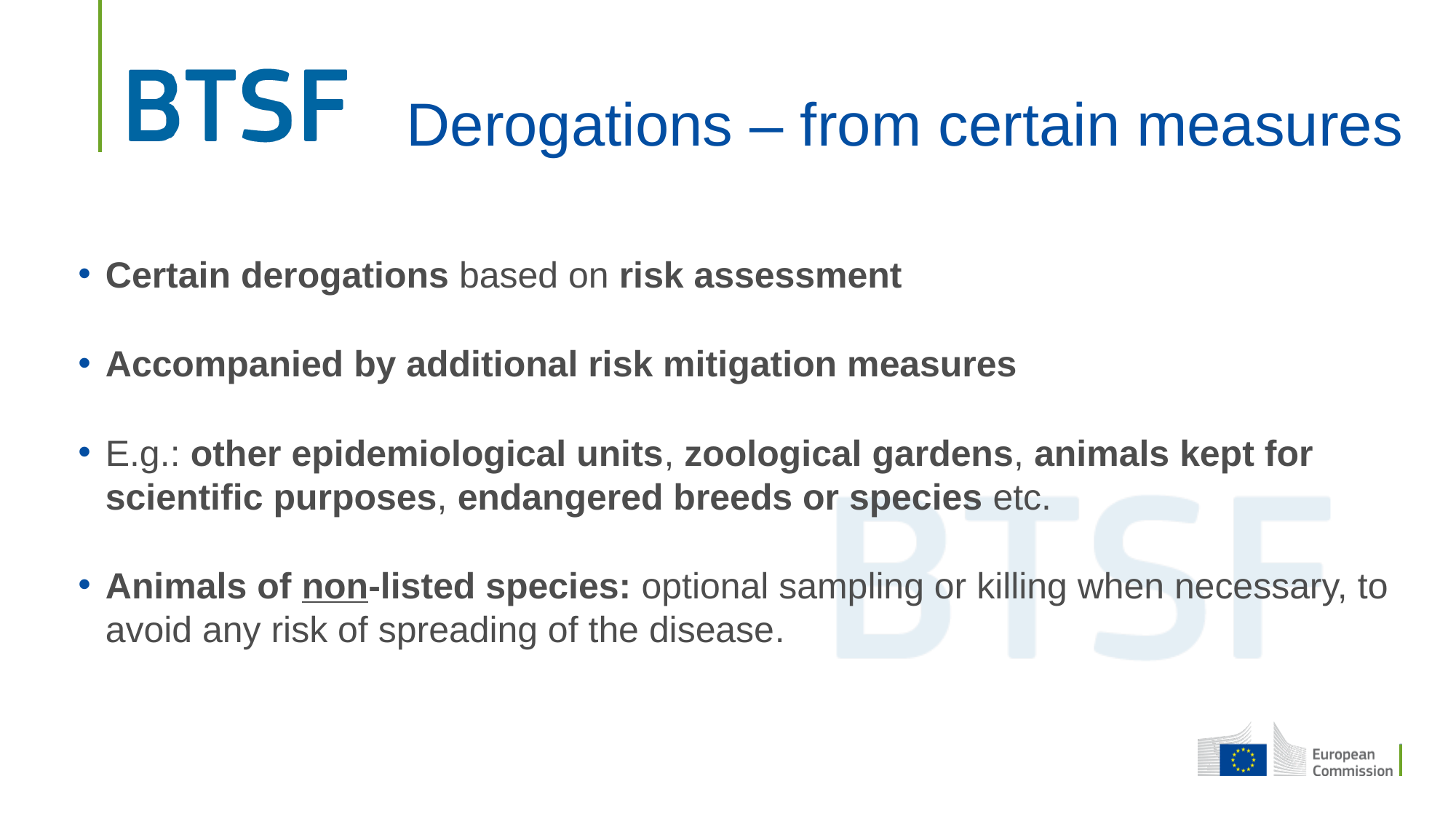

# Derogations – from certain measures
Certain derogations based on risk assessment
Accompanied by additional risk mitigation measures
E.g.: other epidemiological units, zoological gardens, animals kept for scientific purposes, endangered breeds or species etc.
Animals of non-listed species: optional sampling or killing when necessary, to avoid any risk of spreading of the disease.